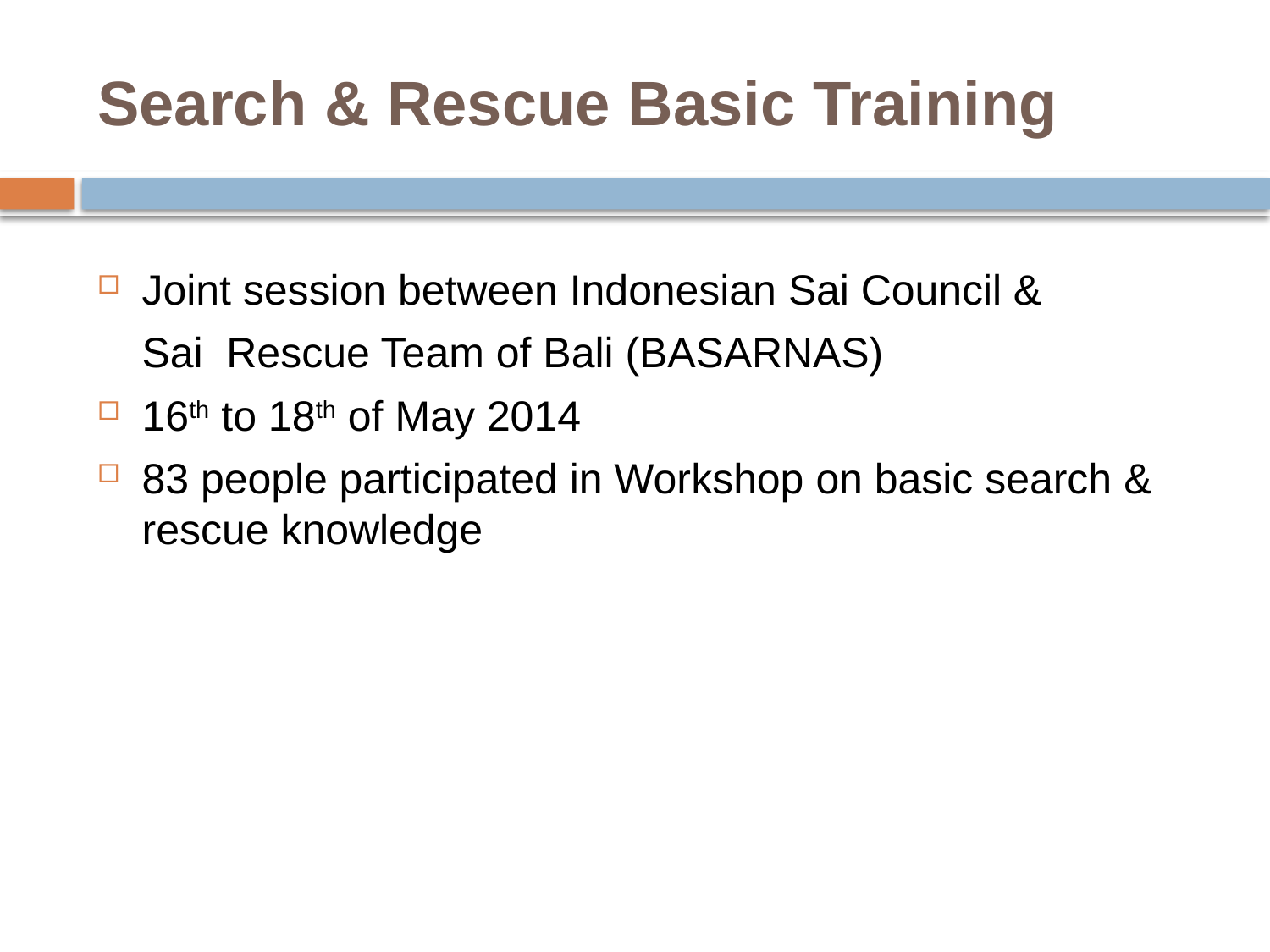

# Search & Rescue Basic Training
Joint session between Indonesian Sai Council &
	Sai  Rescue Team of Bali (BASARNAS)
16th to 18th of May 2014
83 people participated in Workshop on basic search & rescue knowledge